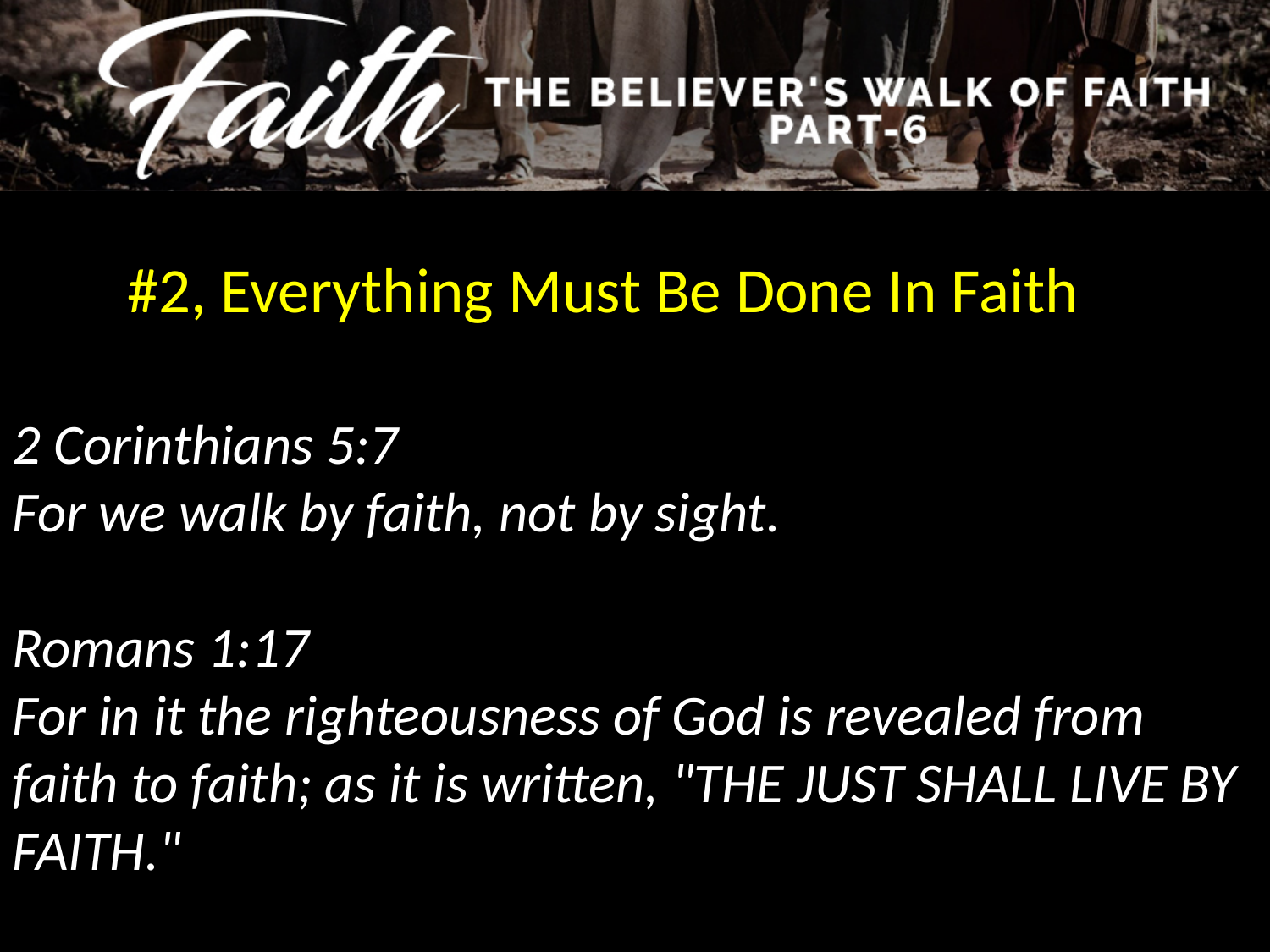

#2, Everything Must Be Done In Faith
2 Corinthians 5:7
For we walk by faith, not by sight.

Romans 1:17
For in it the righteousness of God is revealed from faith to faith; as it is written, "THE JUST SHALL LIVE BY FAITH."